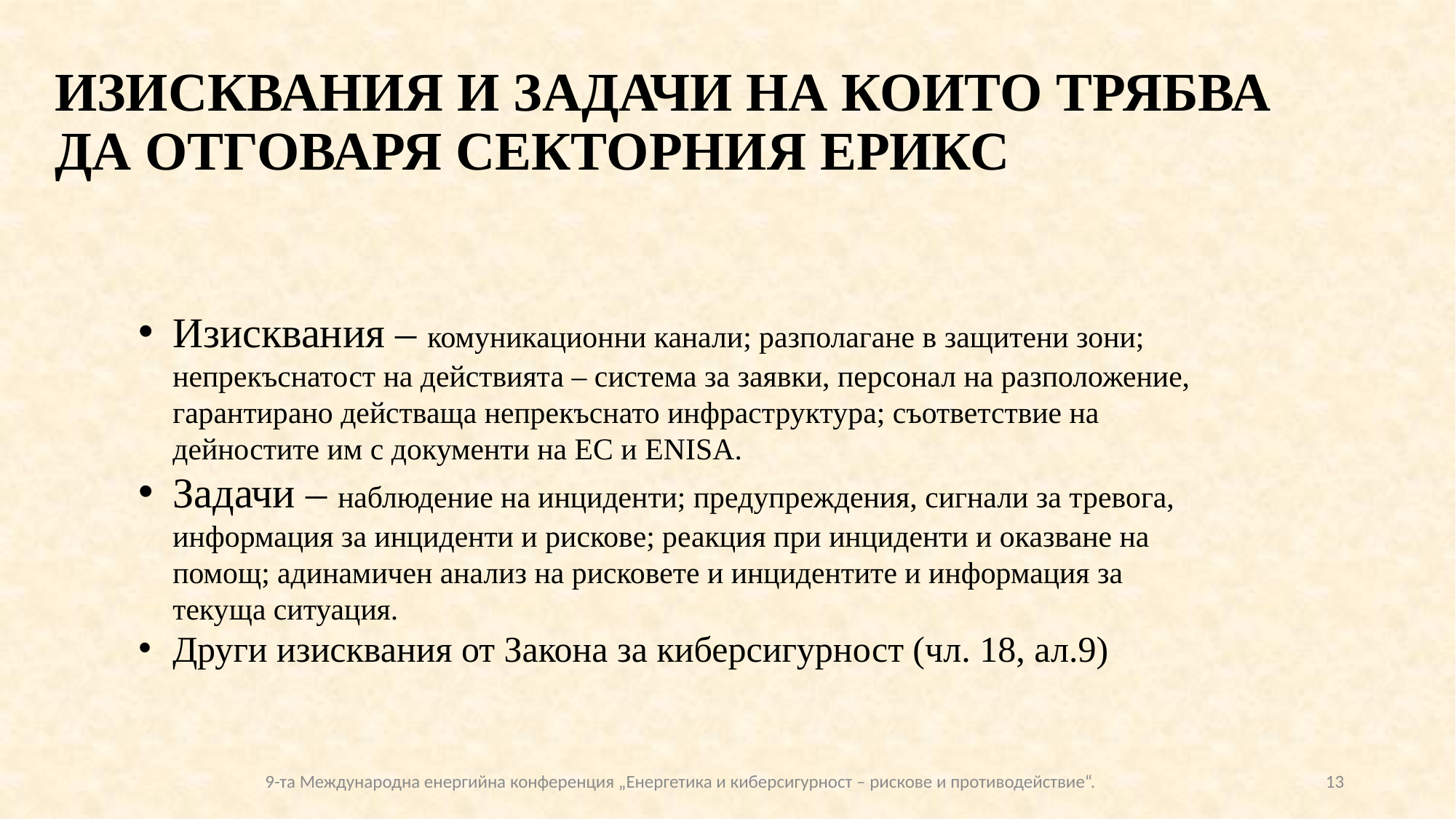

# ИЗИСКВАНИЯ И ЗАДАЧИ НА КОИТО ТРЯБВА ДА ОТГОВАРЯ СЕКТОРНИЯ ЕРИКС
Изисквания – комуникационни канали; разполагане в защитени зони; непрекъснатост на действията – система за заявки, персонал на разположение, гарантирано действаща непрекъснато инфраструктура; съответствие на дейностите им с документи на ЕС и ENISA.
Задачи – наблюдение на инциденти; предупреждения, сигнали за тревога, информация за инциденти и рискове; реакция при инциденти и оказване на помощ; адинамичен анализ на рисковете и инцидентите и информация за текуща ситуация.
Други изисквания от Закона за киберсигурност (чл. 18, ал.9)
9-та Международна енергийна конференция „Eнергетика и киберсигурност – рискове и противодействие“.
13